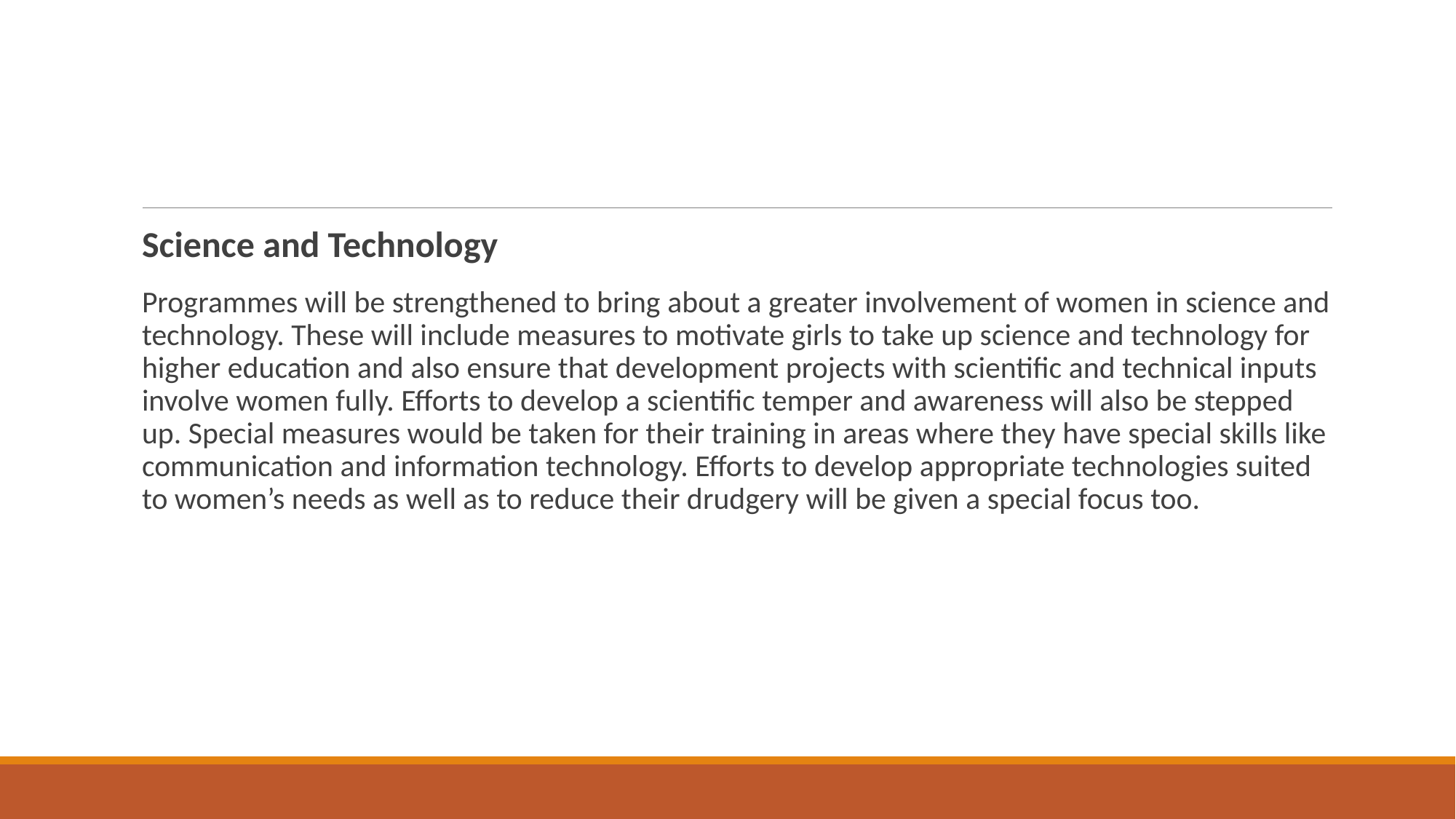

#
Science and Technology
Programmes will be strengthened to bring about a greater involvement of women in science and technology. These will include measures to motivate girls to take up science and technology for higher education and also ensure that development projects with scientific and technical inputs involve women fully. Efforts to develop a scientific temper and awareness will also be stepped up. Special measures would be taken for their training in areas where they have special skills like communication and information technology. Efforts to develop appropriate technologies suited to women’s needs as well as to reduce their drudgery will be given a special focus too.